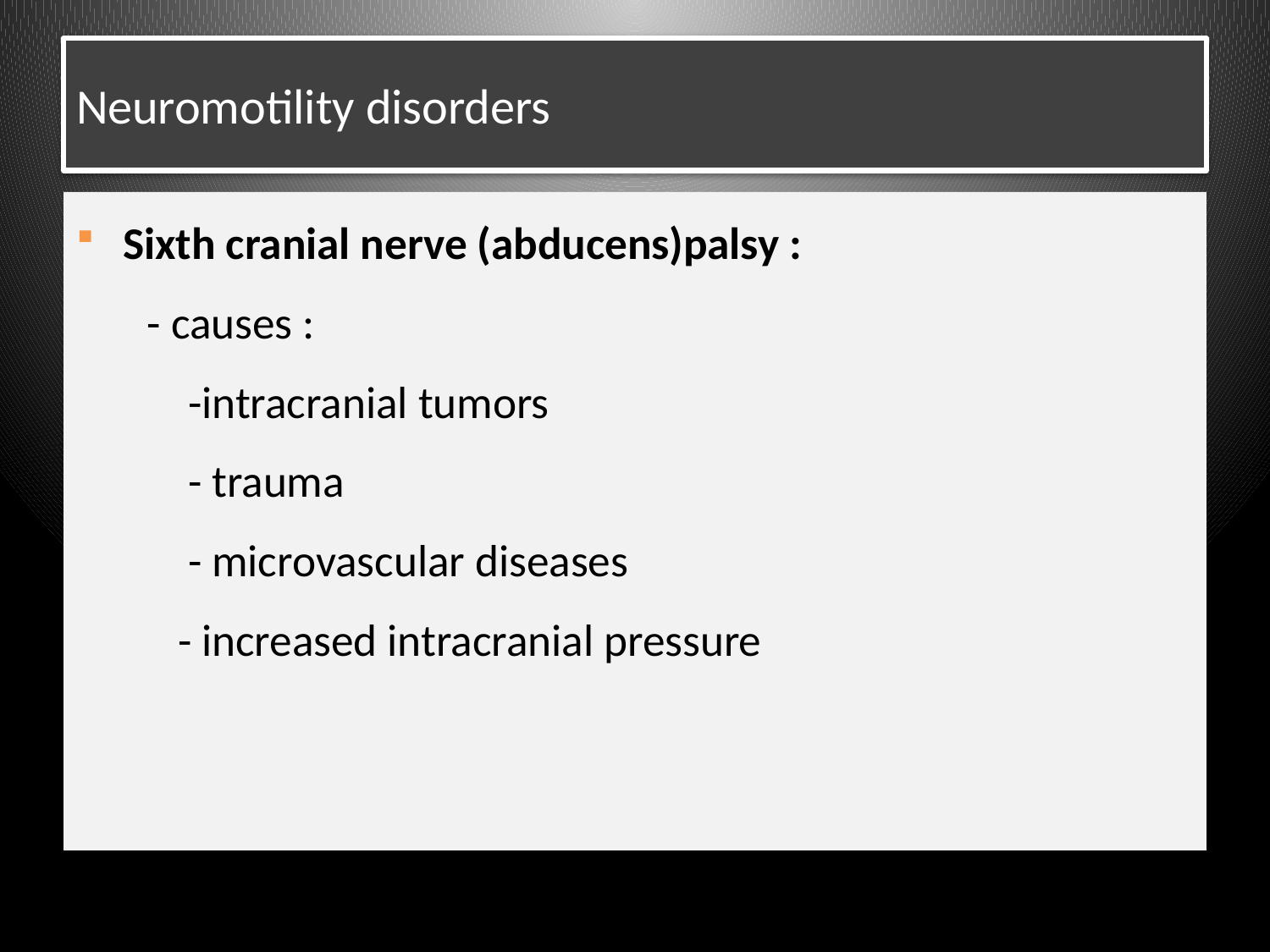

# Neuromotility disorders
 Sixth cranial nerve (abducens)palsy :
       - causes :
           -intracranial tumors
           - trauma
           - microvascular diseases
          - increased intracranial pressure